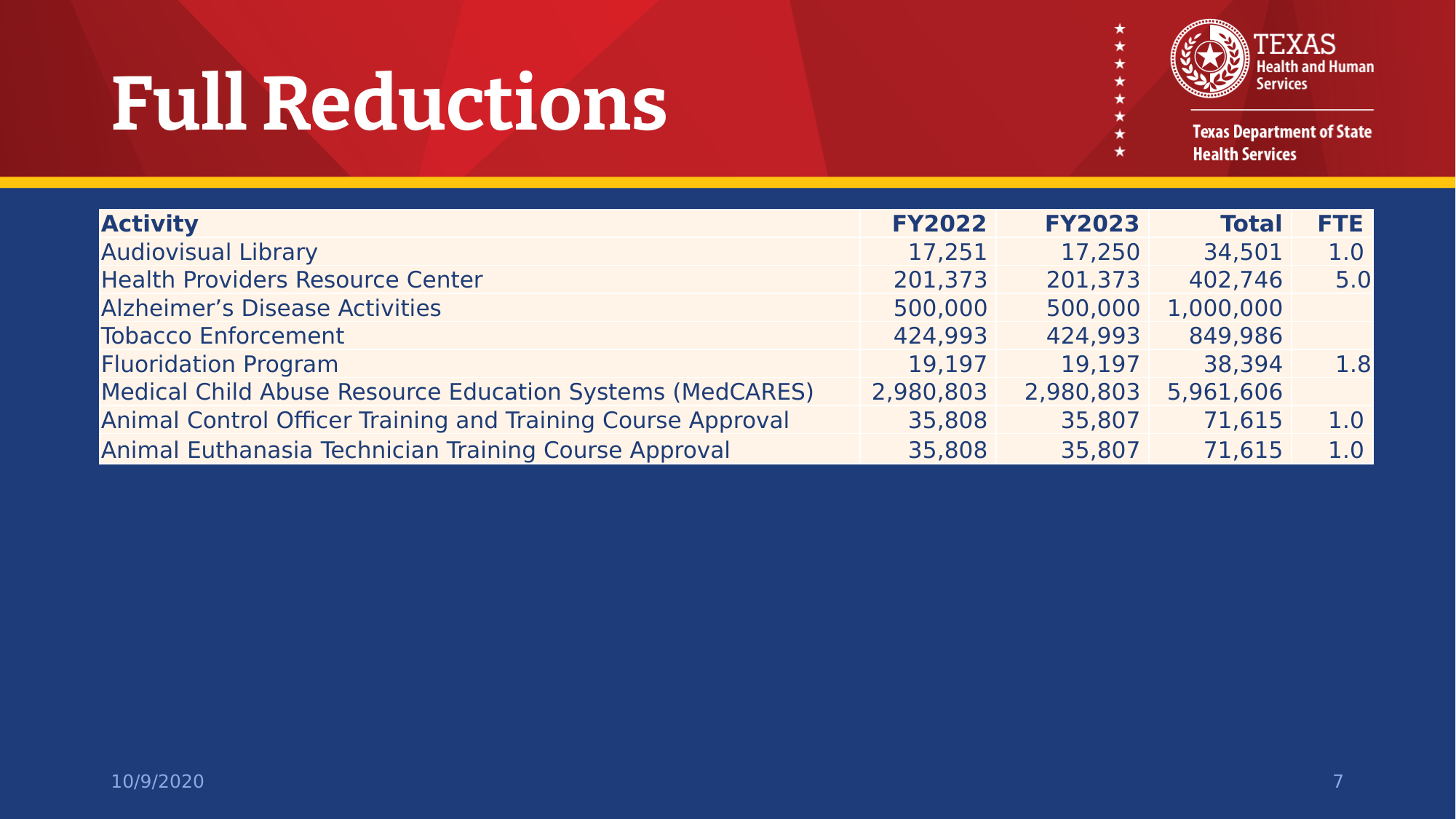

# Full Reductions

| Activity | FY2022 | FY2023 | Total | FTE |
| --- | --- | --- | --- | --- |
| Audiovisual Library | 17,251 | 17,250 | 34,501 | 1.0 |
| Health Providers Resource Center | 201,373 | 201,373 | 402,746 | 5.0 |
| Alzheimer’s Disease Activities | 500,000 | 500,000 | 1,000,000 |  |
| Tobacco Enforcement | 424,993 | 424,993 | 849,986 |  |
| Fluoridation Program | 19,197 | 19,197 | 38,394 | 1.8 |
| Medical Child Abuse Resource Education Systems (MedCARES) | 2,980,803 | 2,980,803 | 5,961,606 |  |
| Animal Control Officer Training and Training Course Approval | 35,808 | 35,807 | 71,615 | 1.0 |
| Animal Euthanasia Technician Training Course Approval | 35,808 | 35,807 | 71,615 | 1.0 |
10/9/2020

7